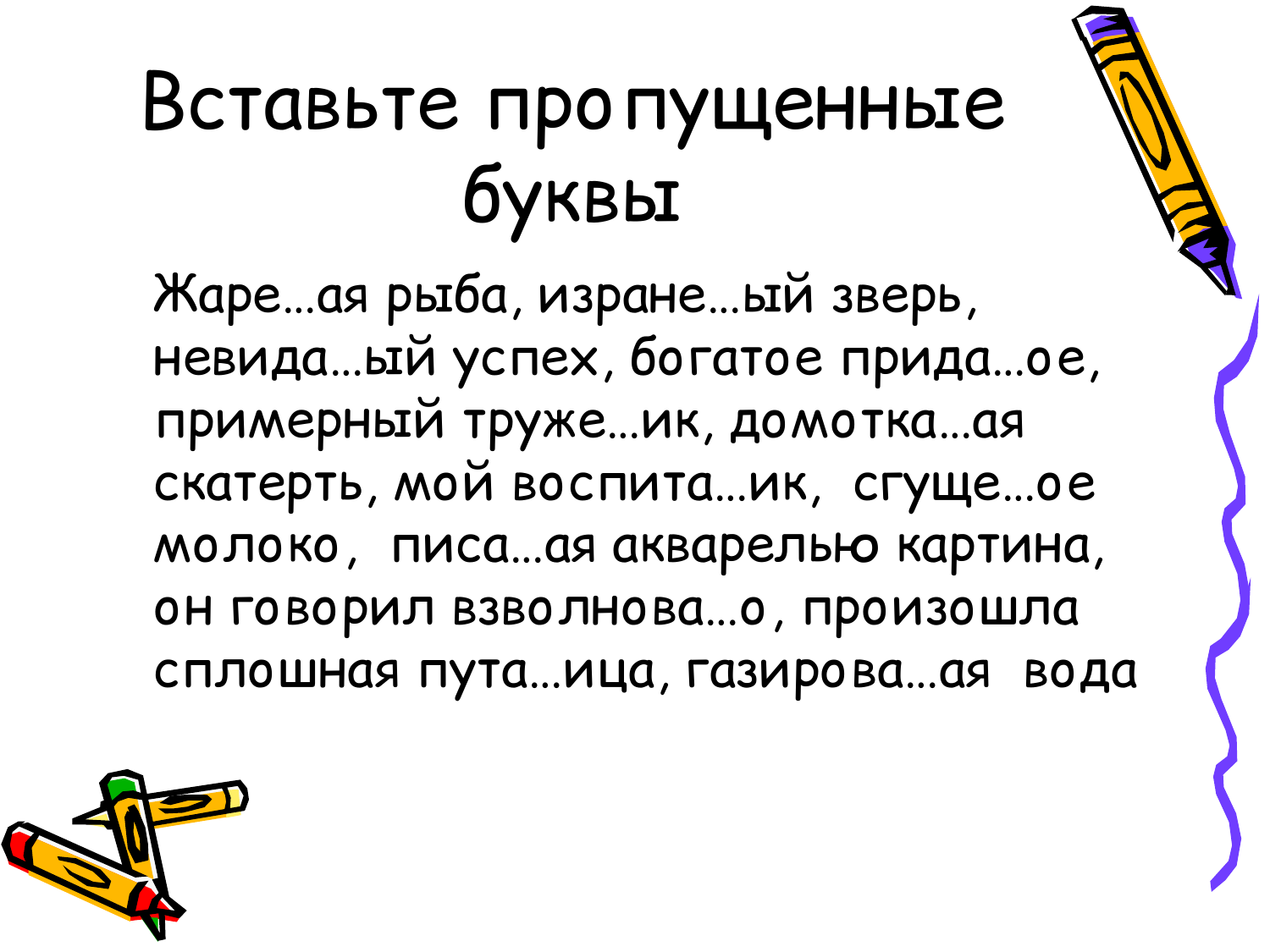

# Вставьте пропущенные буквы
		Жаре…ая рыба, изране…ый зверь, невида…ый успех, богатое прида…ое, примерный труже…ик, домотка…ая скатерть, мой воспита…ик,  сгуще…ое молоко,  писа…ая акварелью картина, он говорил взволнова…о, произошла сплошная пута…ица, газирова…ая  вода